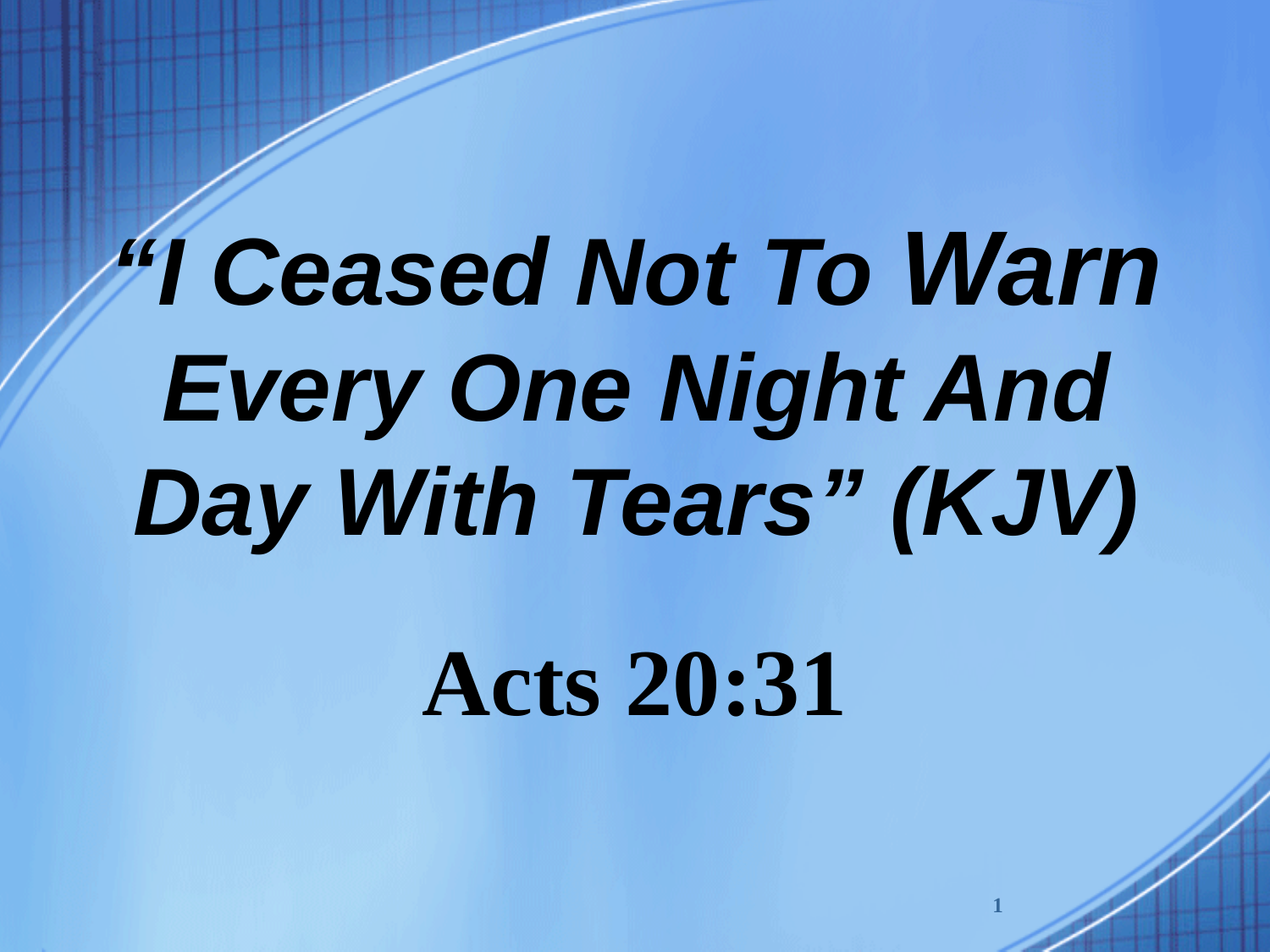

# “I Ceased Not To Warn Every One Night And Day With Tears” (KJV)
Acts 20:31
1